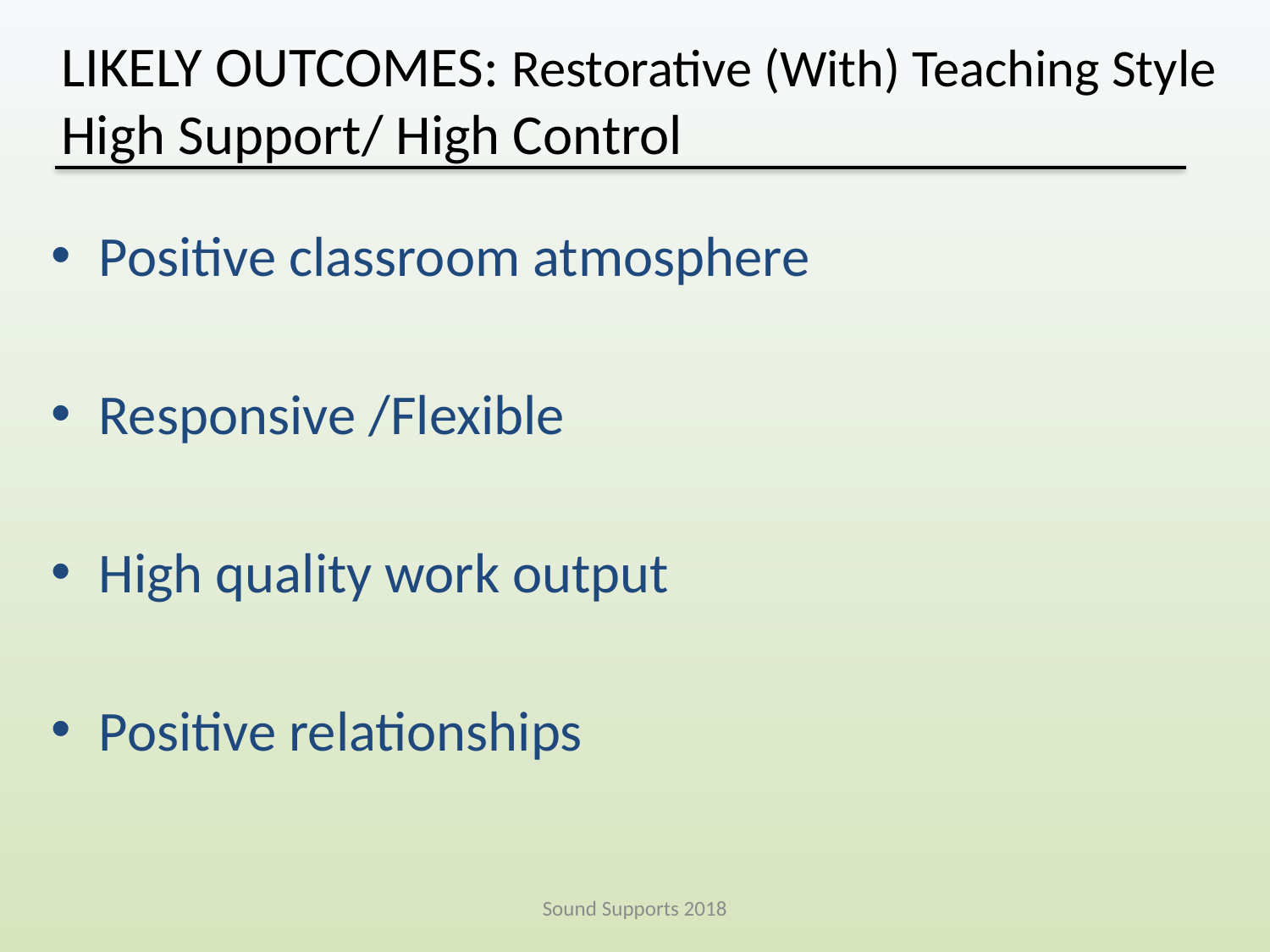

# LIKELY OUTCOMES: Restorative (With) Teaching Style High Support/ High Control
Positive classroom atmosphere

Responsive /Flexible

High quality work output

Positive relationships
Sound Supports 2018